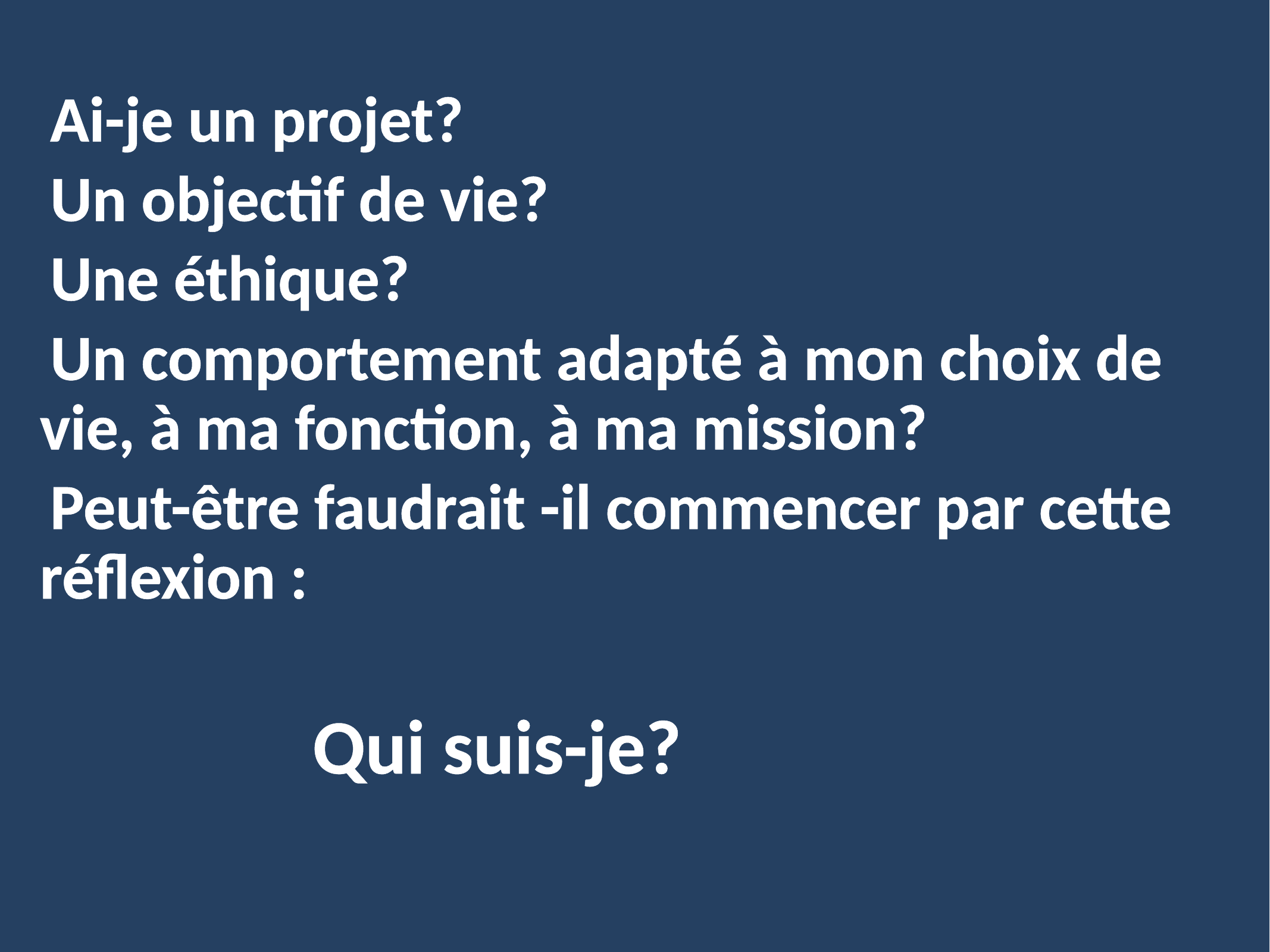

Ai-je un projet?
   Un objectif de vie?
   Une éthique?
   Un comportement adapté à mon choix de vie, à ma fonction, à ma mission?
   Peut-être faudrait -il commencer par cette réflexion :

                     Qui suis-je?

#